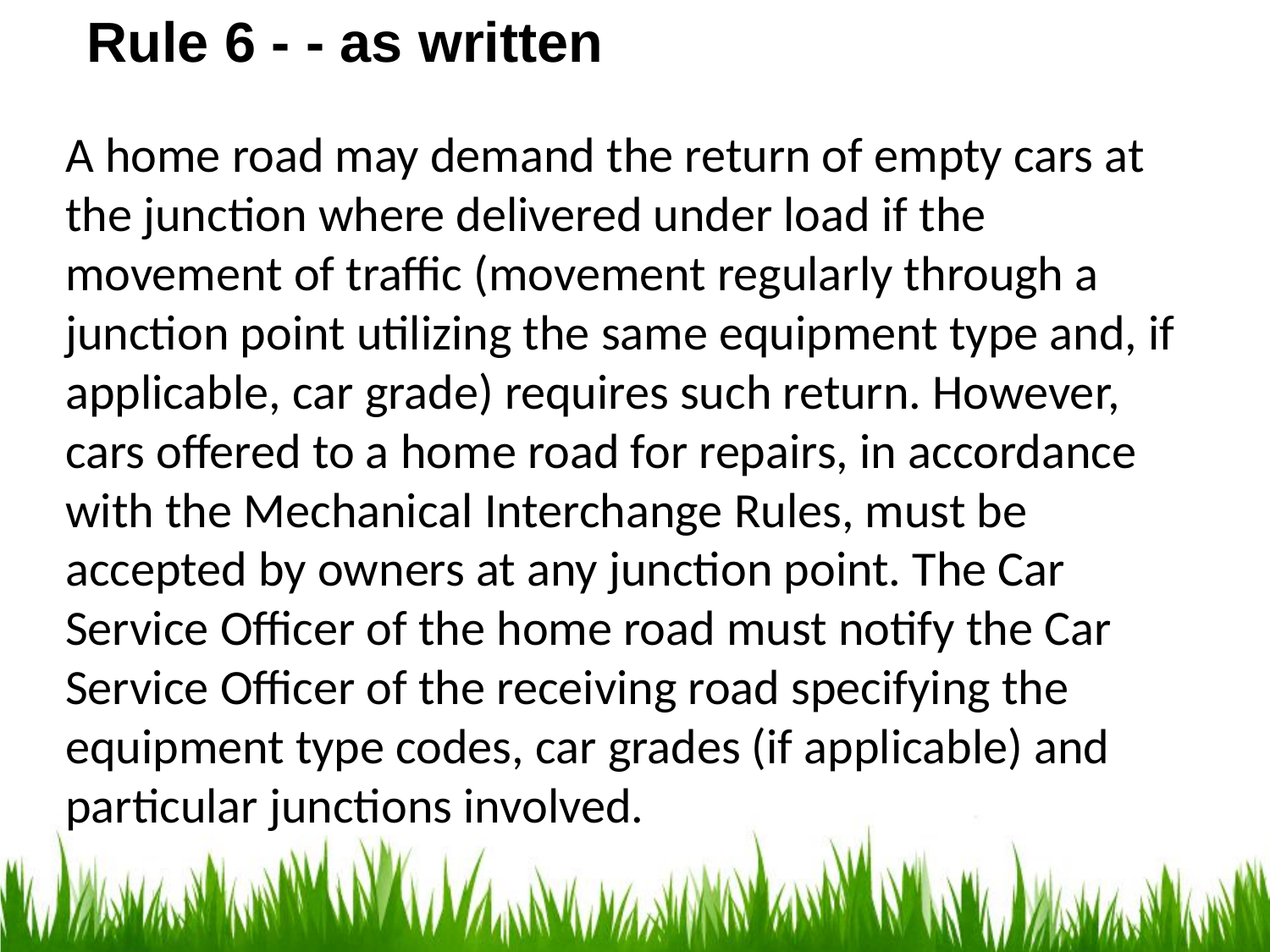

Rule 6 - - as written
A home road may demand the return of empty cars at the junction where delivered under load if the movement of traffic (movement regularly through a junction point utilizing the same equipment type and, if applicable, car grade) requires such return. However, cars offered to a home road for repairs, in accordance with the Mechanical Interchange Rules, must be accepted by owners at any junction point. The Car Service Officer of the home road must notify the Car Service Officer of the receiving road specifying the equipment type codes, car grades (if applicable) and particular junctions involved.